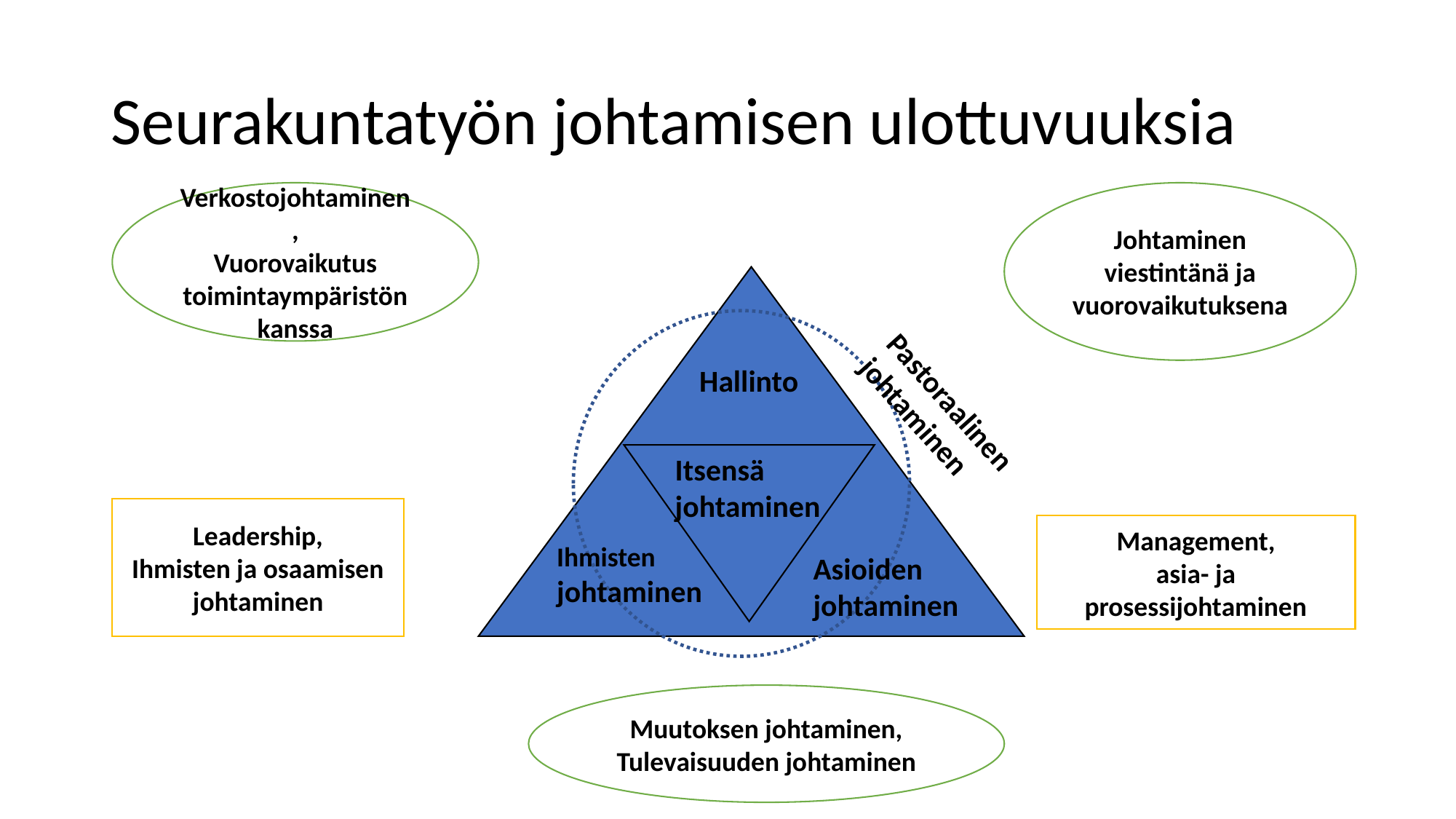

# Seurakuntatyön johtamisen ulottuvuuksia
Verkostojohtaminen,
Vuorovaikutus toimintaympäristön kanssa
Johtaminen viestintänä ja vuorovaikutuksena

  Hallinto
Pastoraalinen johtaminen

Itsensä johtaminen
Leadership,
Ihmisten ja osaamisen johtaminen
Management,
asia- ja prosessijohtaminen
Ihmisten
johtaminen
Asioiden
johtaminen
Muutoksen johtaminen,
Tulevaisuuden johtaminen